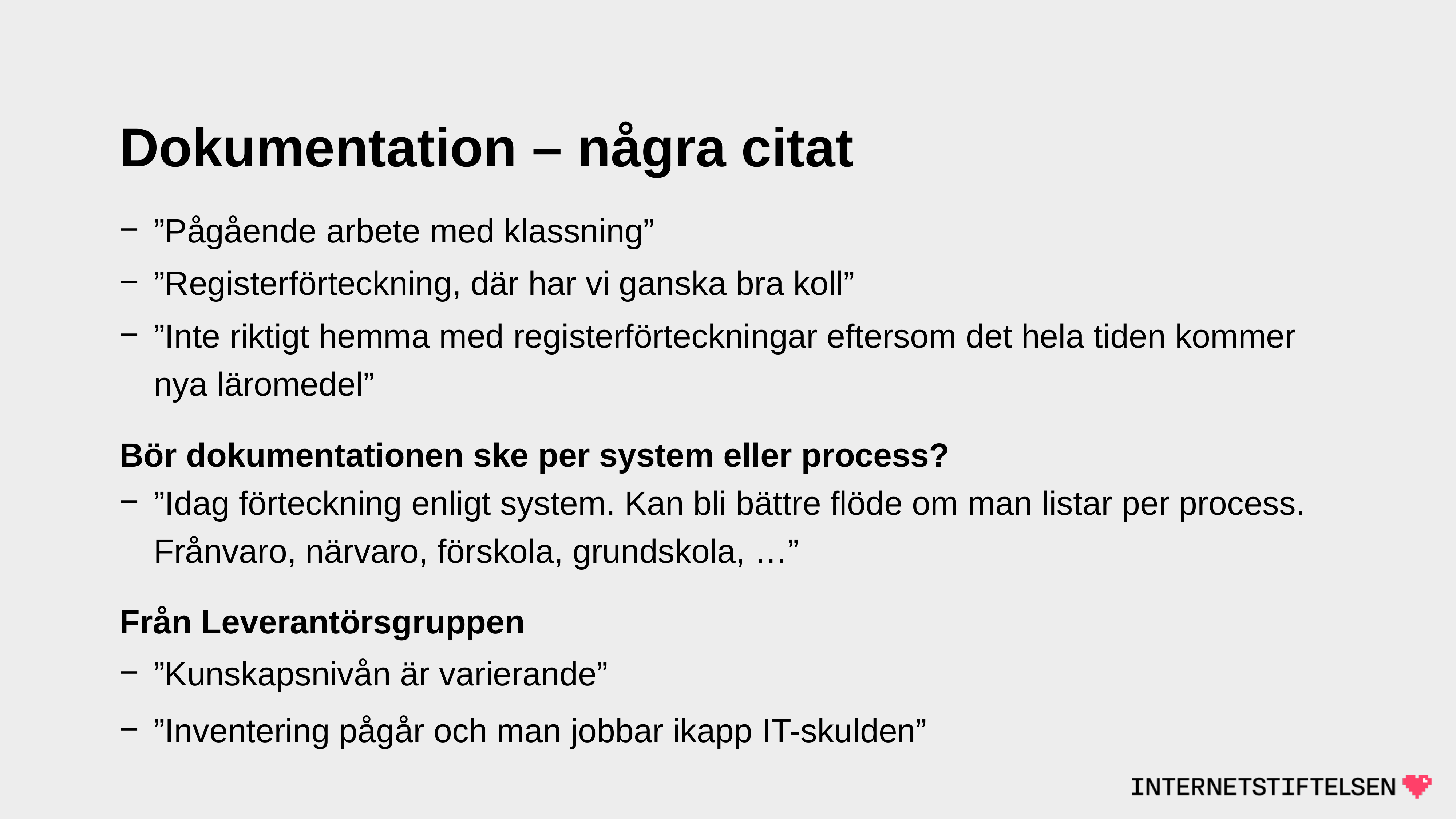

# Dokumentation – några citat
”Pågående arbete med klassning”
”Registerförteckning, där har vi ganska bra koll”
”Inte riktigt hemma med registerförteckningar eftersom det hela tiden kommer nya läromedel”
Bör dokumentationen ske per system eller process?
”Idag förteckning enligt system. Kan bli bättre flöde om man listar per process. Frånvaro, närvaro, förskola, grundskola, …”
Från Leverantörsgruppen
”Kunskapsnivån är varierande”
”Inventering pågår och man jobbar ikapp IT-skulden”